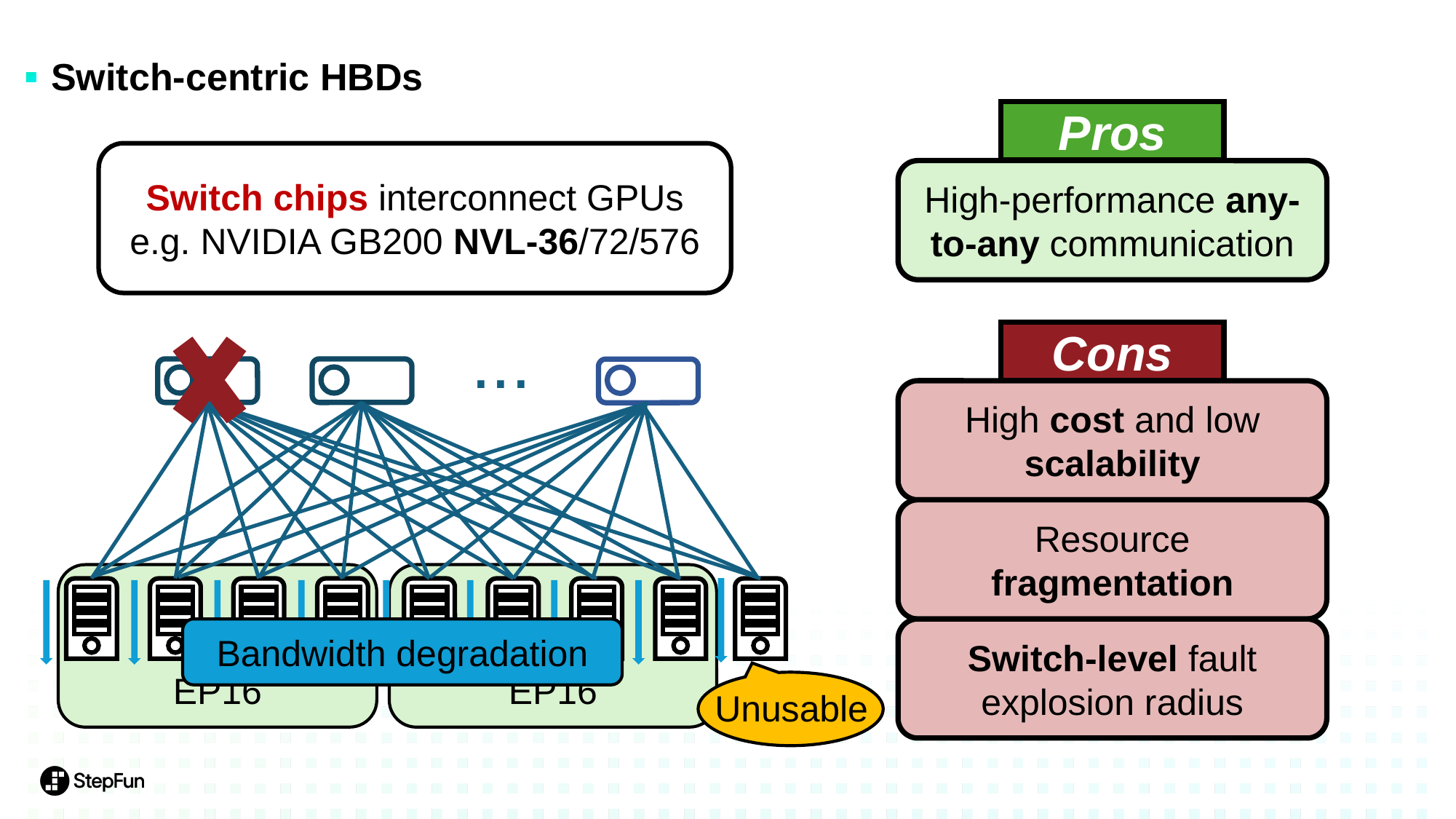

# Switch-centric HBDs
Pros
Switch chips interconnect GPUs
e.g. NVIDIA GB200 NVL-36/72/576
High-performance any-to-any communication
...

Cons

High cost and low scalability
Resource fragmentation

EP16

EP16

Bandwidth degradation
Switch-level fault explosion radius

Unusable